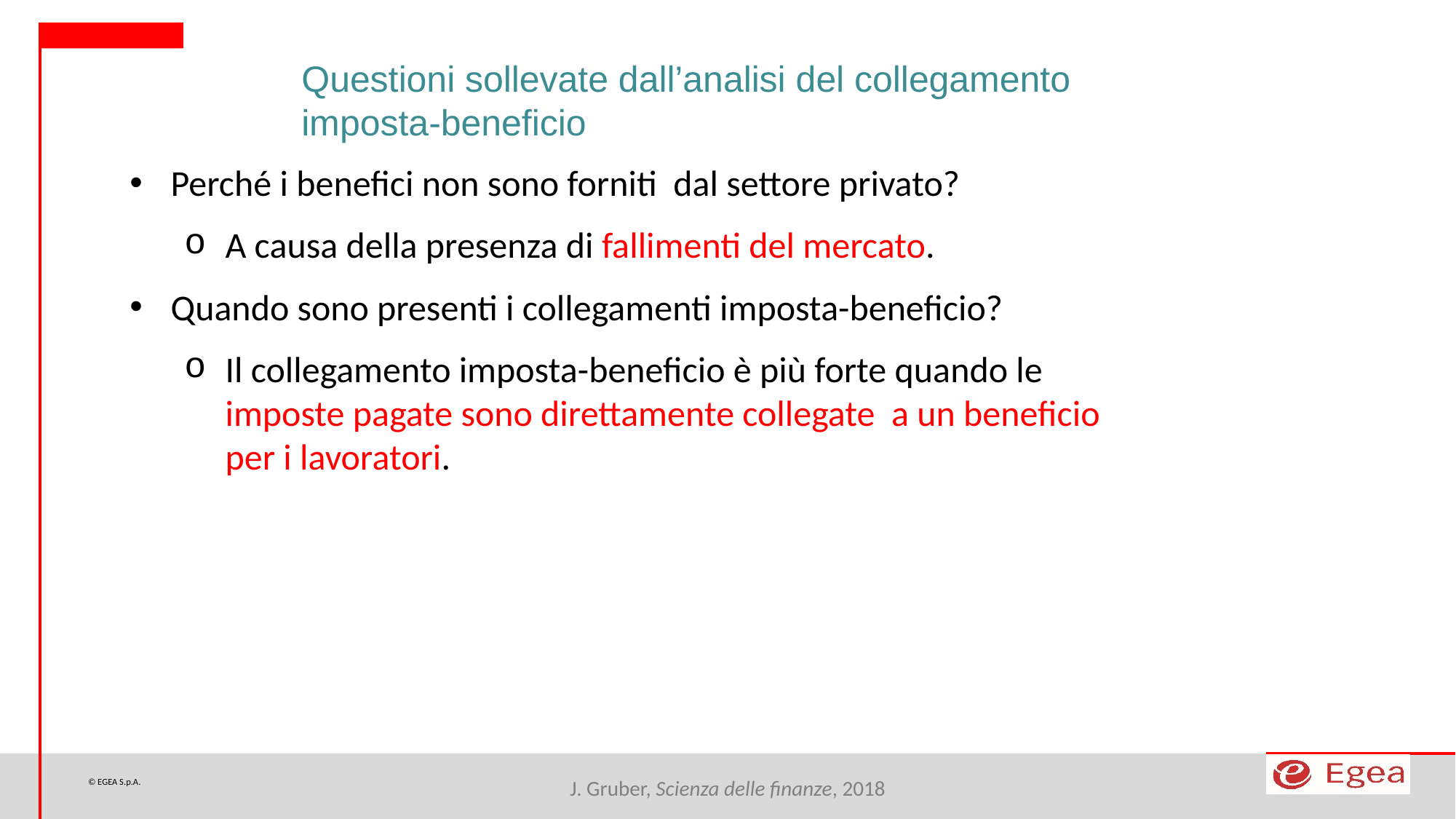

Questioni sollevate dall’analisi del collegamento imposta-beneficio
Perché i benefici non sono forniti  dal settore privato?
A causa della presenza di fallimenti del mercato.
Quando sono presenti i collegamenti imposta-beneficio?
Il collegamento imposta-beneficio è più forte quando le imposte pagate sono direttamente collegate  a un beneficio per i lavoratori.